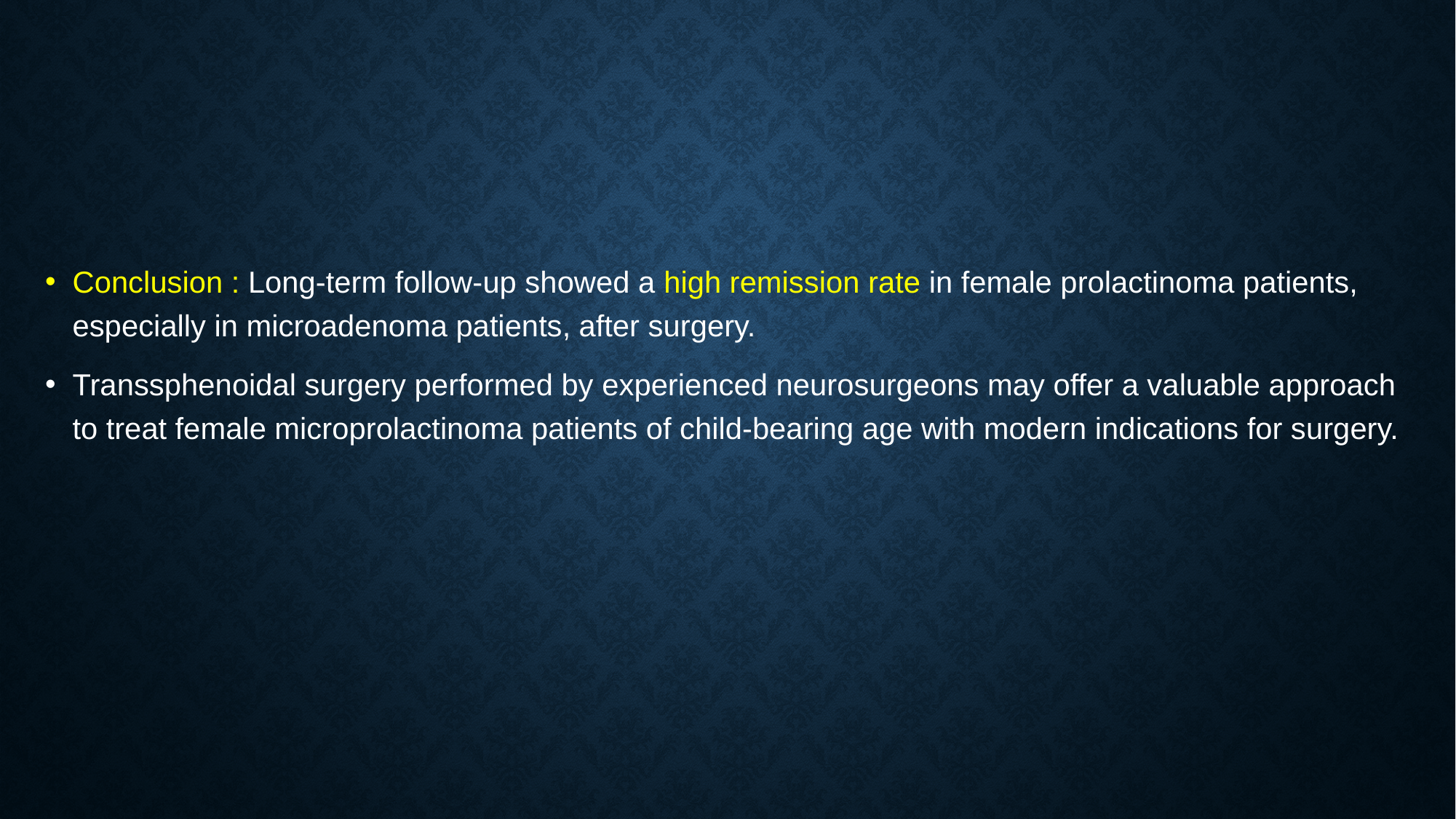

Conclusion : Long-term follow-up showed a high remission rate in female prolactinoma patients, especially in microadenoma patients, after surgery.
Transsphenoidal surgery performed by experienced neurosurgeons may offer a valuable approach to treat female microprolactinoma patients of child-bearing age with modern indications for surgery.